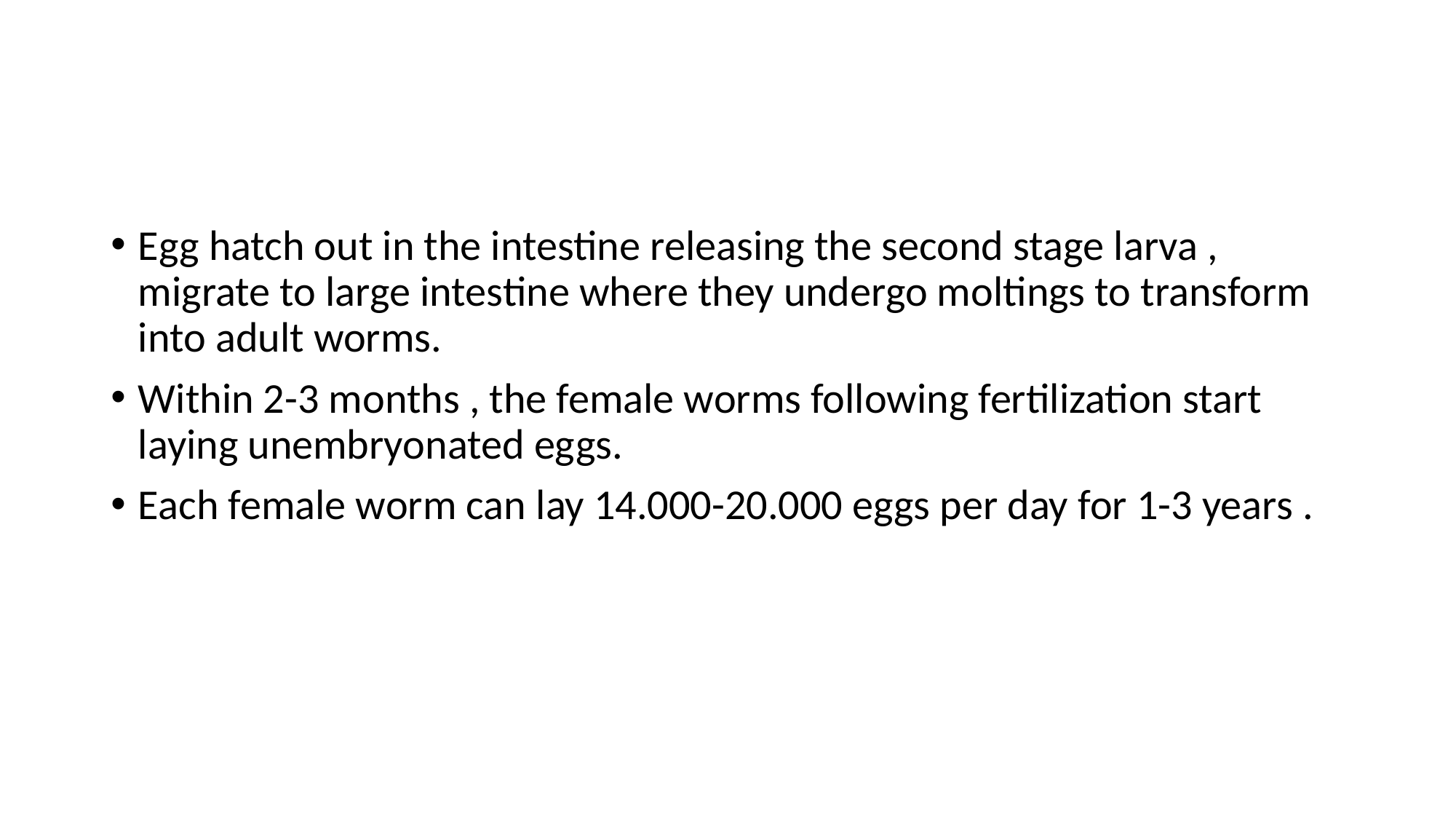

#
Egg hatch out in the intestine releasing the second stage larva , migrate to large intestine where they undergo moltings to transform into adult worms.
Within 2-3 months , the female worms following fertilization start laying unembryonated eggs.
Each female worm can lay 14.000-20.000 eggs per day for 1-3 years .